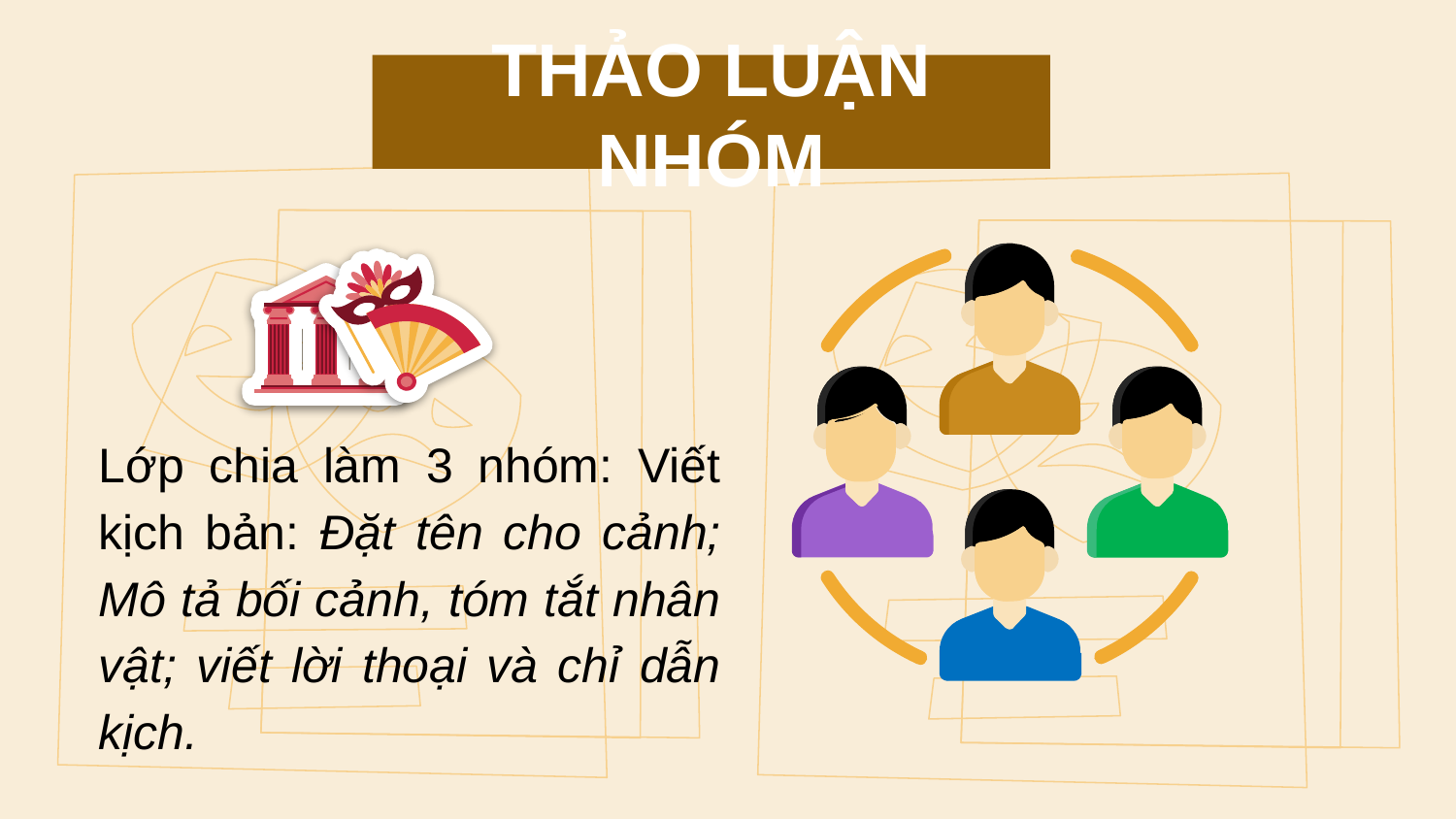

# THẢO LUẬN NHÓM

Lớp chia làm 3 nhóm: Viết kịch bản: Đặt tên cho cảnh; Mô tả bối cảnh, tóm tắt nhân vật; viết lời thoại và chỉ dẫn kịch.